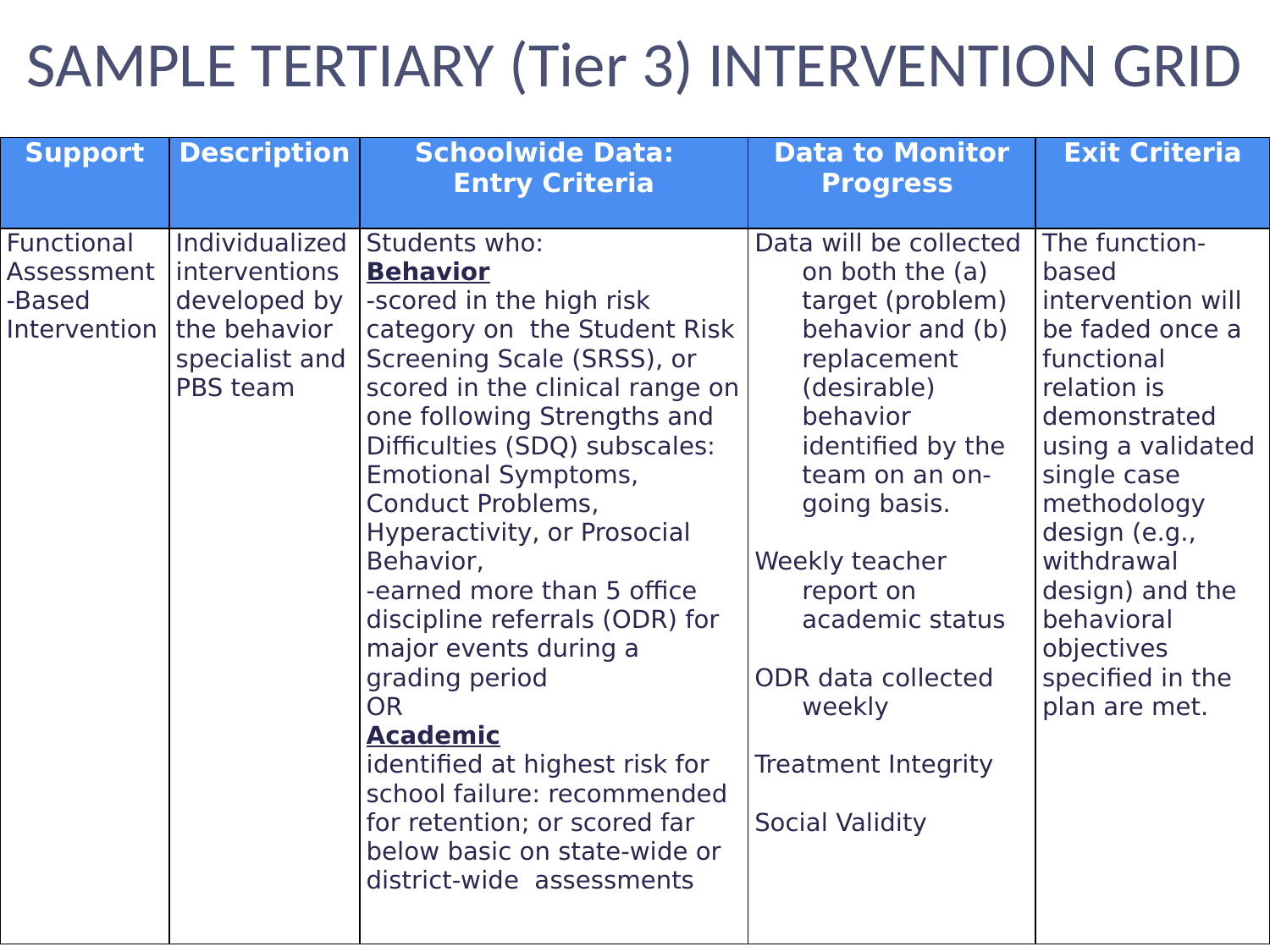

SAMPLE TERTIARY (Tier 3) INTERVENTION GRID
| Support | Description | Schoolwide Data: Entry Criteria | Data to Monitor Progress | Exit Criteria |
| --- | --- | --- | --- | --- |
| Functional Assessment-Based Intervention | Individualized interventions developed by the behavior specialist and PBS team | Students who: Behavior -scored in the high risk category on the Student Risk Screening Scale (SRSS), or scored in the clinical range on one following Strengths and Difficulties (SDQ) subscales: Emotional Symptoms, Conduct Problems, Hyperactivity, or Prosocial Behavior, -earned more than 5 office discipline referrals (ODR) for major events during a grading period OR Academic identified at highest risk for school failure: recommended for retention; or scored far below basic on state-wide or district-wide assessments | Data will be collected on both the (a) target (problem) behavior and (b) replacement (desirable) behavior identified by the team on an on-going basis. Weekly teacher report on academic status ODR data collected weekly Treatment Integrity Social Validity | The function-based intervention will be faded once a functional relation is demonstrated using a validated single case methodology design (e.g., withdrawal design) and the behavioral objectives specified in the plan are met. |
State of Tennessee DOE Technical Assistance Grant IRB # 090935